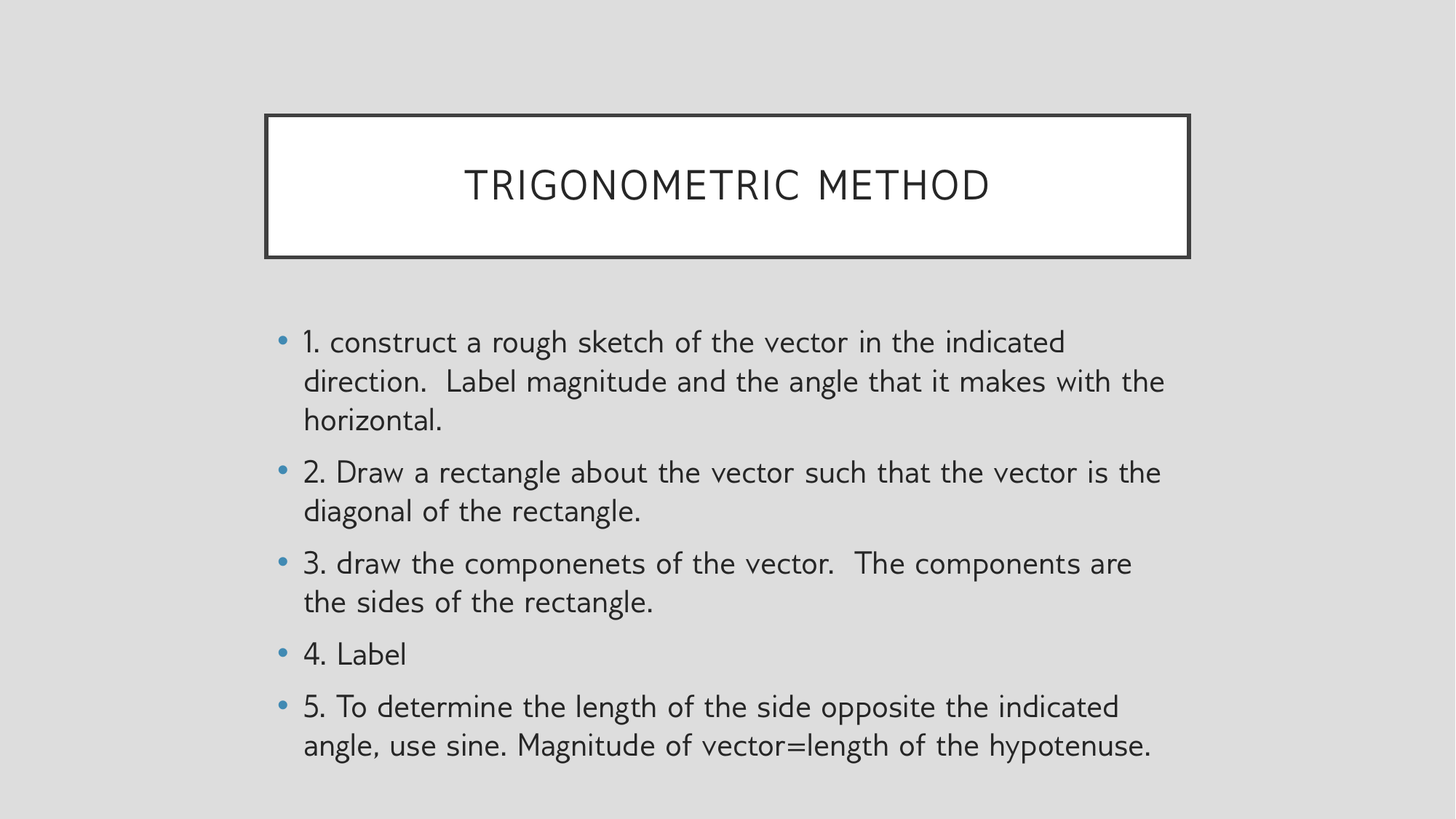

# Trigonometric method
1. construct a rough sketch of the vector in the indicated direction.  Label magnitude and the angle that it makes with the horizontal.
2. Draw a rectangle about the vector such that the vector is the diagonal of the rectangle.
3. draw the componenets of the vector.  The components are the sides of the rectangle.
4. Label
5. To determine the length of the side opposite the indicated angle, use sine. Magnitude of vector=length of the hypotenuse.